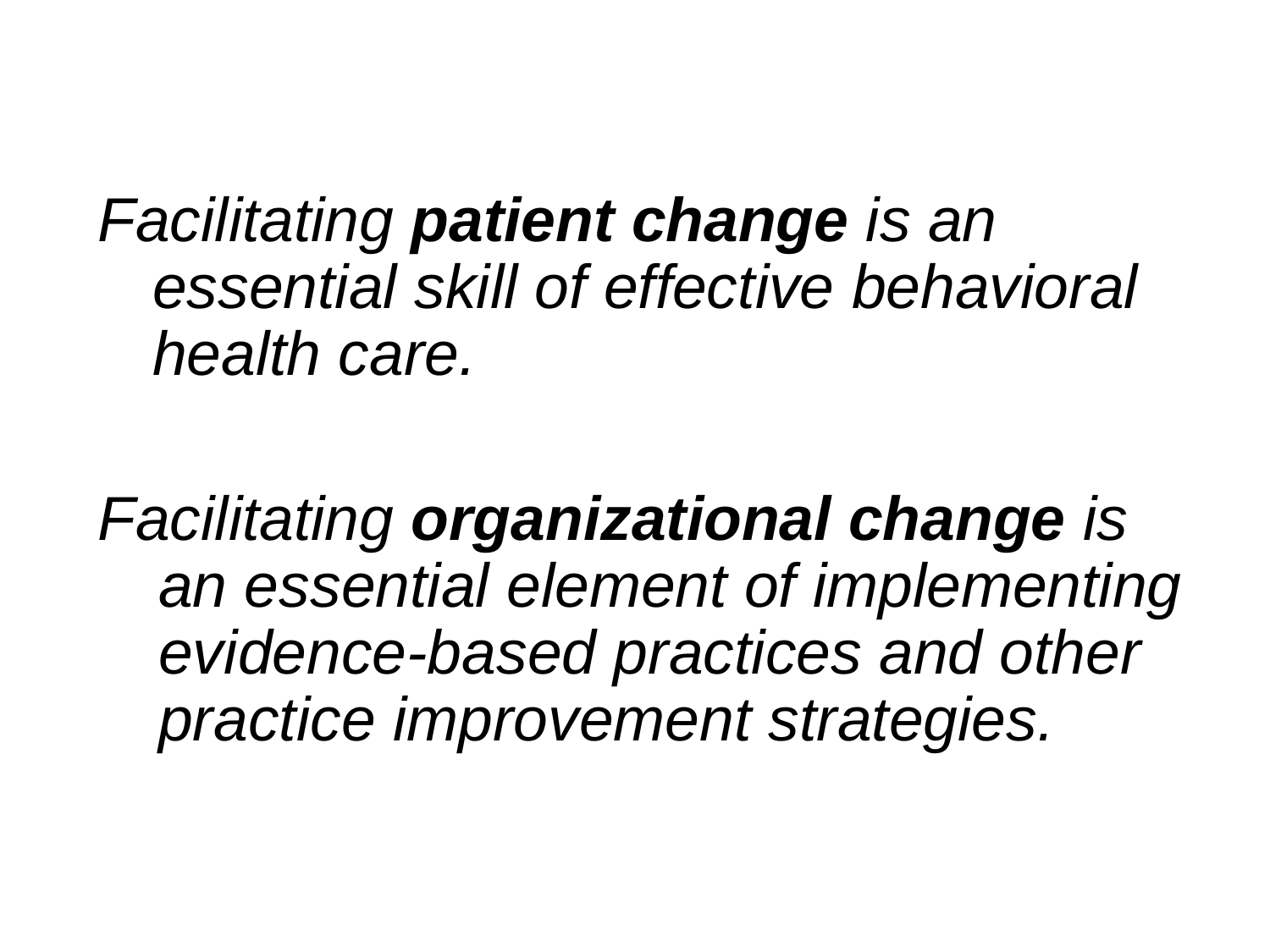

Facilitating patient change is an essential skill of effective behavioral health care.

Facilitating organizational change is an essential element of implementing evidence-based practices and other practice improvement strategies.